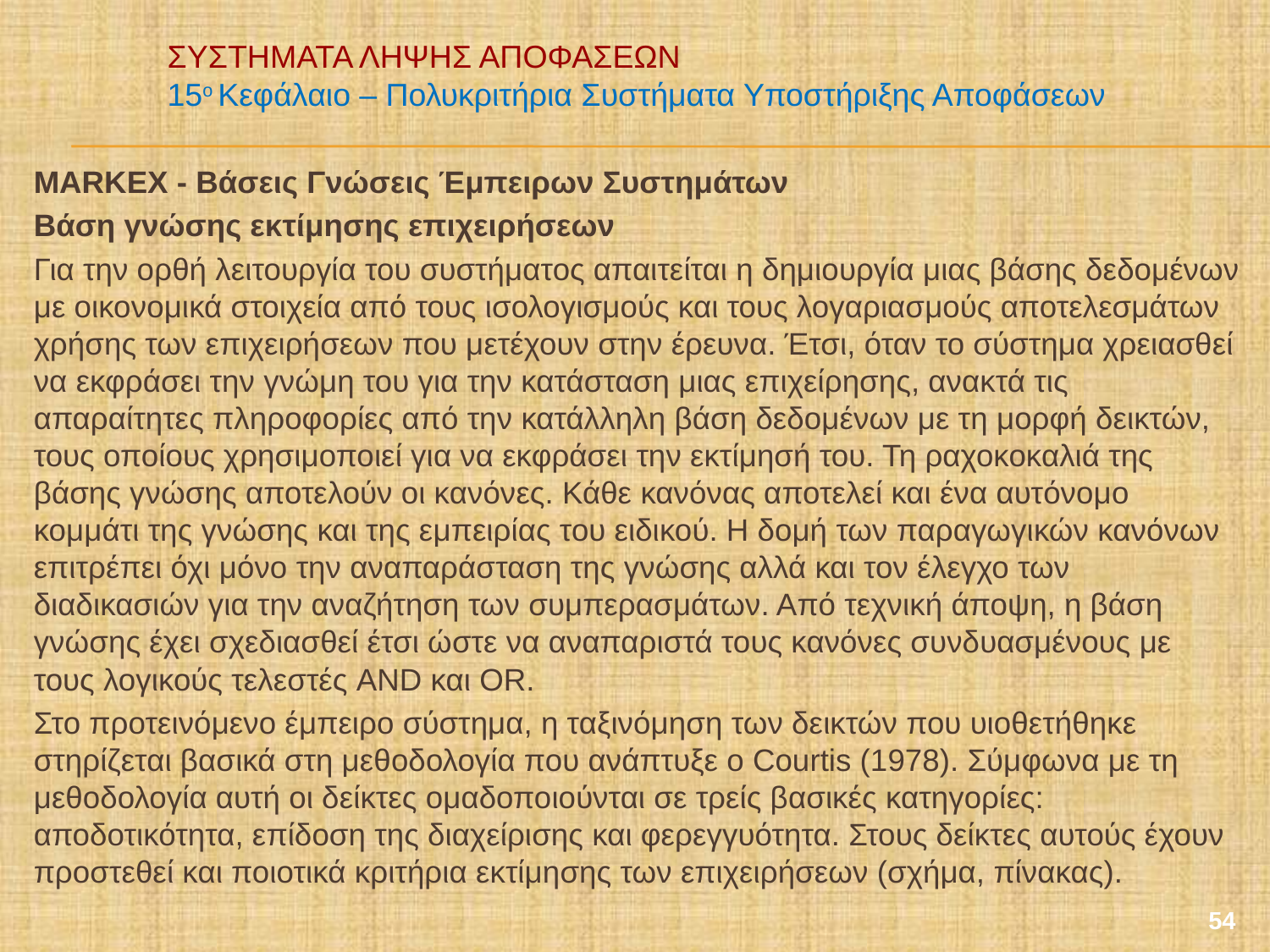

# ΣΥΣΤΗΜΑΤΑ ΛΗΨΗΣ ΑΠΟΦΑΣΕΩΝ 15ο Κεφάλαιο – Πολυκριτήρια Συστήματα Υποστήριξης Αποφάσεων
MARKEX - Βάσεις Γνώσεις Έμπειρων Συστημάτων
Βάση γνώσης εκτίμησης επιχειρήσεων
Για την ορθή λειτουργία του συστήματος απαιτείται η δημιουργία μιας βάσης δεδομένων με οικονομικά στοιχεία από τους ισολογισμούς και τους λογαριασμούς αποτελεσμάτων χρήσης των επιχειρήσεων που μετέχουν στην έρευνα. Έτσι, όταν το σύστημα χρειασθεί να εκφράσει την γνώμη του για την κατάσταση μιας επιχείρησης, ανακτά τις απαραίτητες πληροφορίες από την κατάλληλη βάση δεδομένων με τη μορφή δεικτών, τους οποίους χρησιμοποιεί για να εκφράσει την εκτίμησή του. Τη ραχοκοκαλιά της βάσης γνώσης αποτελούν οι κανόνες. Κάθε κανόνας αποτελεί και ένα αυτόνομο κομμάτι της γνώσης και της εμπειρίας του ειδικού. Η δομή των παραγωγικών κανόνων επιτρέπει όχι μόνο την αναπαράσταση της γνώσης αλλά και τον έλεγχο των διαδικασιών για την αναζήτηση των συμπερασμάτων. Από τεχνική άποψη, η βάση γνώσης έχει σχεδιασθεί έτσι ώστε να αναπαριστά τους κανόνες συνδυασμένους με τους λογικούς τελεστές AND και OR.
Στο προτεινόμενο έμπειρο σύστημα, η ταξινόμηση των δεικτών που υιοθετήθηκε στηρίζεται βασικά στη μεθοδολογία που ανάπτυξε ο Courtis (1978). Σύμφωνα με τη μεθοδολογία αυτή οι δείκτες ομαδοποιούνται σε τρείς βασικές κατηγορίες: αποδοτικότητα, επίδοση της διαχείρισης και φερεγγυότητα. Στους δείκτες αυτούς έχουν προστεθεί και ποιοτικά κριτήρια εκτίμησης των επιχειρήσεων (σχήμα, πίνακας).

54